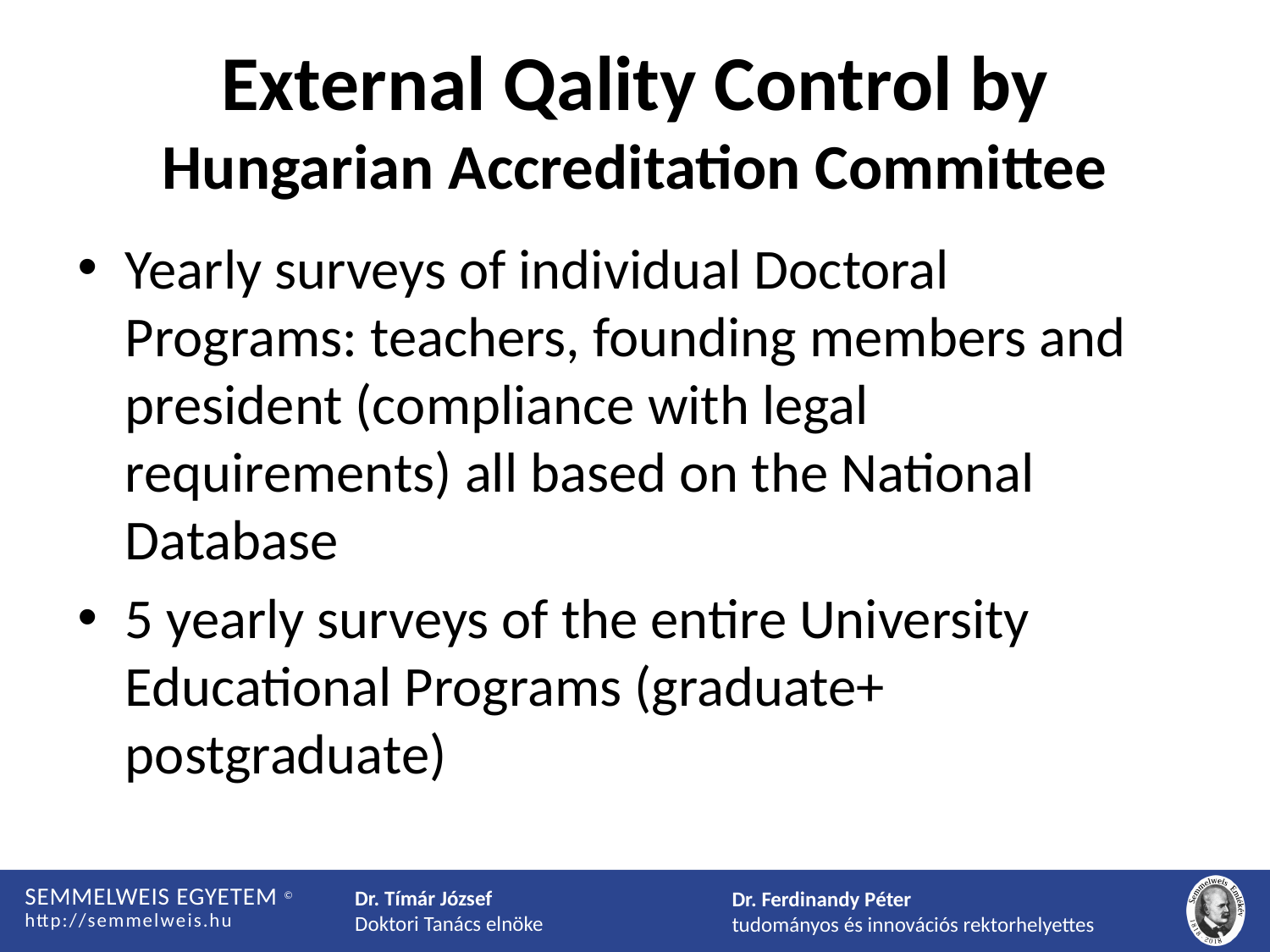

# External Qality Control by Hungarian Accreditation Committee
Yearly surveys of individual Doctoral Programs: teachers, founding members and president (compliance with legal requirements) all based on the National Database
5 yearly surveys of the entire University Educational Programs (graduate+ postgraduate)